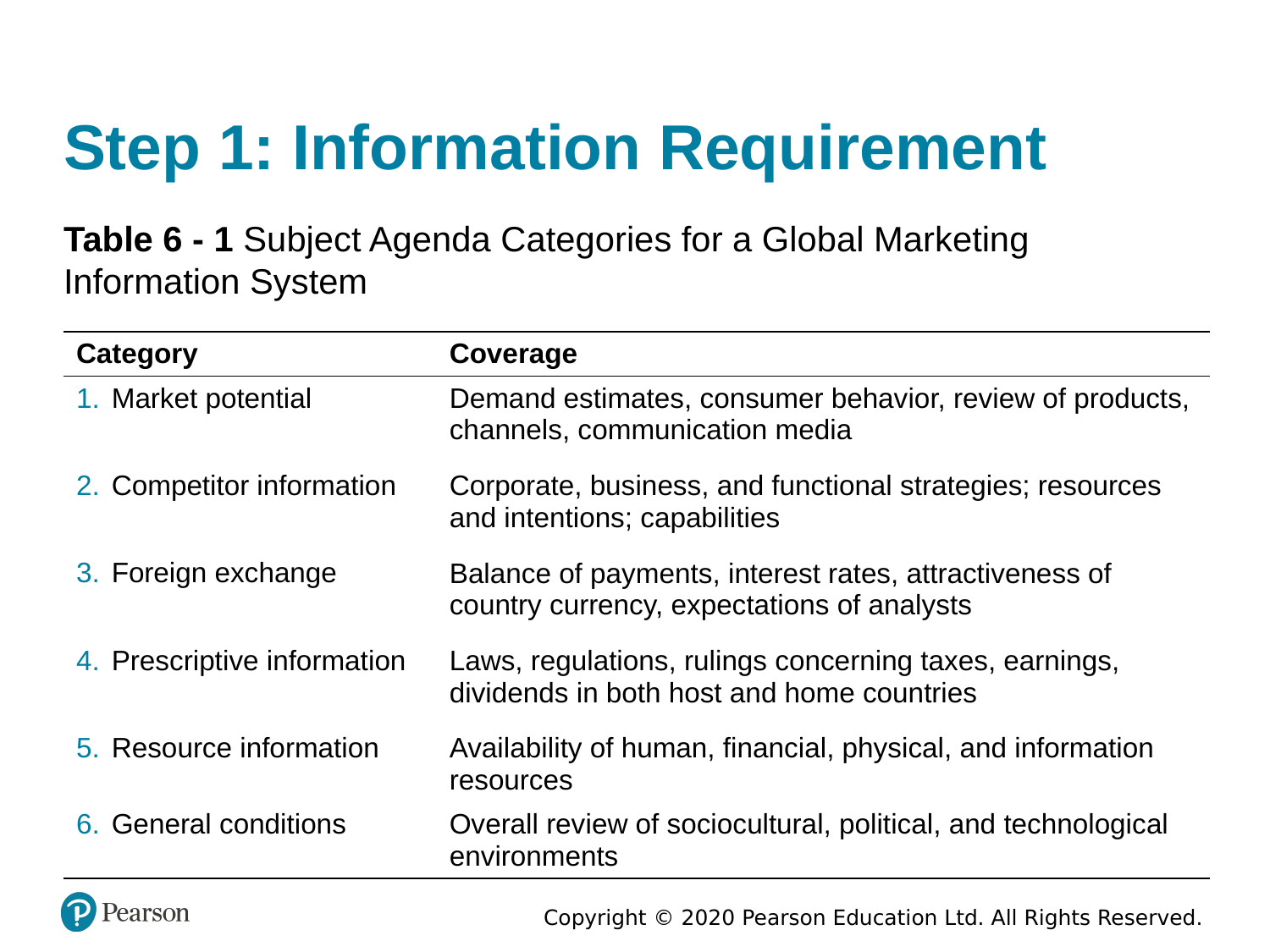

# Step 1: Information Requirement
Table 6 - 1 Subject Agenda Categories for a Global Marketing Information System
| Category | Coverage |
| --- | --- |
| Market potential | Demand estimates, consumer behavior, review of products, channels, communication media |
| Competitor information | Corporate, business, and functional strategies; resources and intentions; capabilities |
| Foreign exchange | Balance of payments, interest rates, attractiveness of country currency, expectations of analysts |
| Prescriptive information | Laws, regulations, rulings concerning taxes, earnings, dividends in both host and home countries |
| Resource information | Availability of human, financial, physical, and information resources |
| General conditions | Overall review of sociocultural, political, and technological environments |